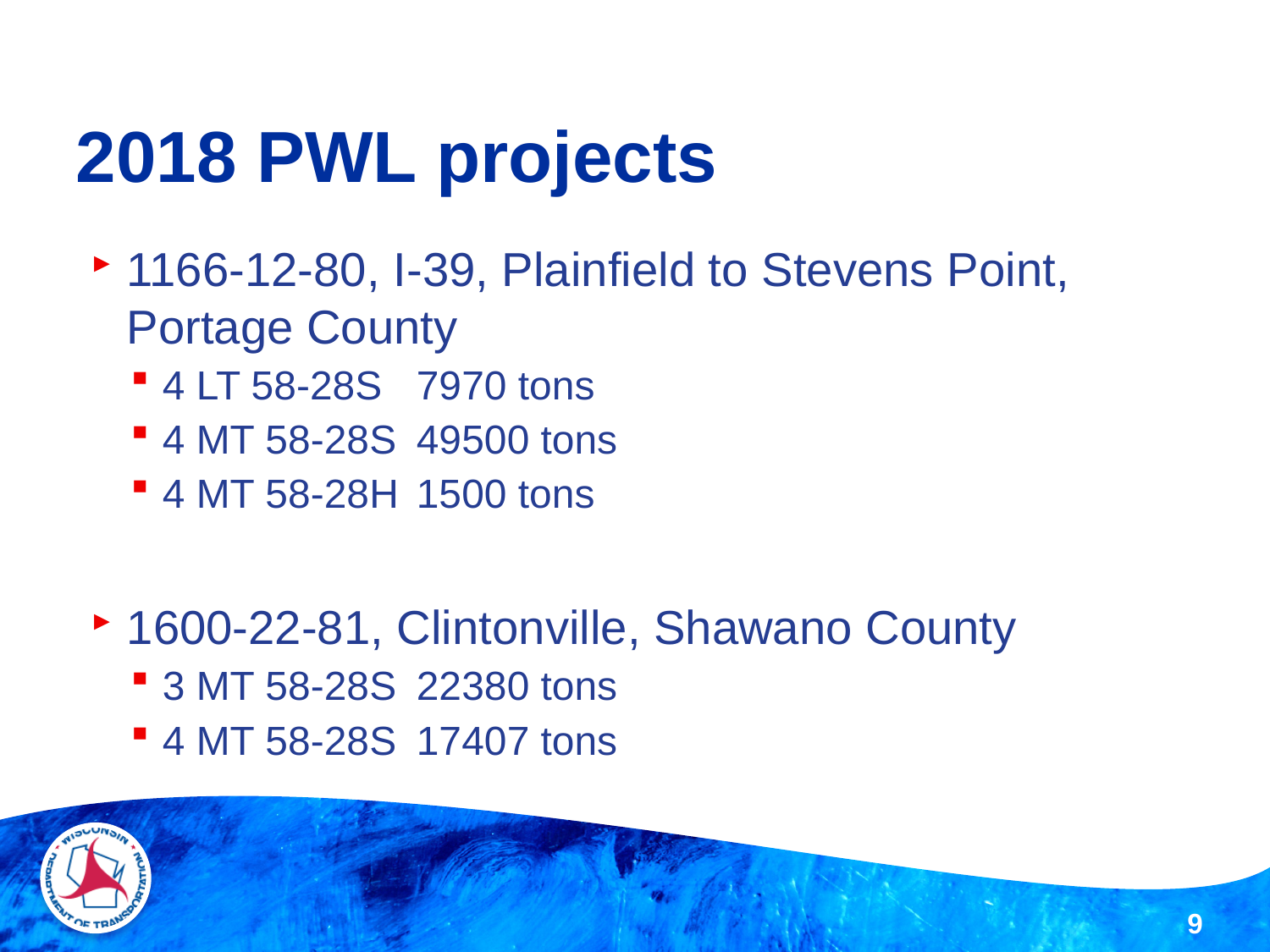

# 2018 PWL projects
1166-12-80, I-39, Plainfield to Stevens Point, Portage County
4 LT 58-28S	7970 tons
4 MT 58-28S	49500 tons
4 MT 58-28H	1500 tons

1600-22-81, Clintonville, Shawano County
3 MT 58-28S 	22380 tons
4 MT 58-28S	17407 tons

9